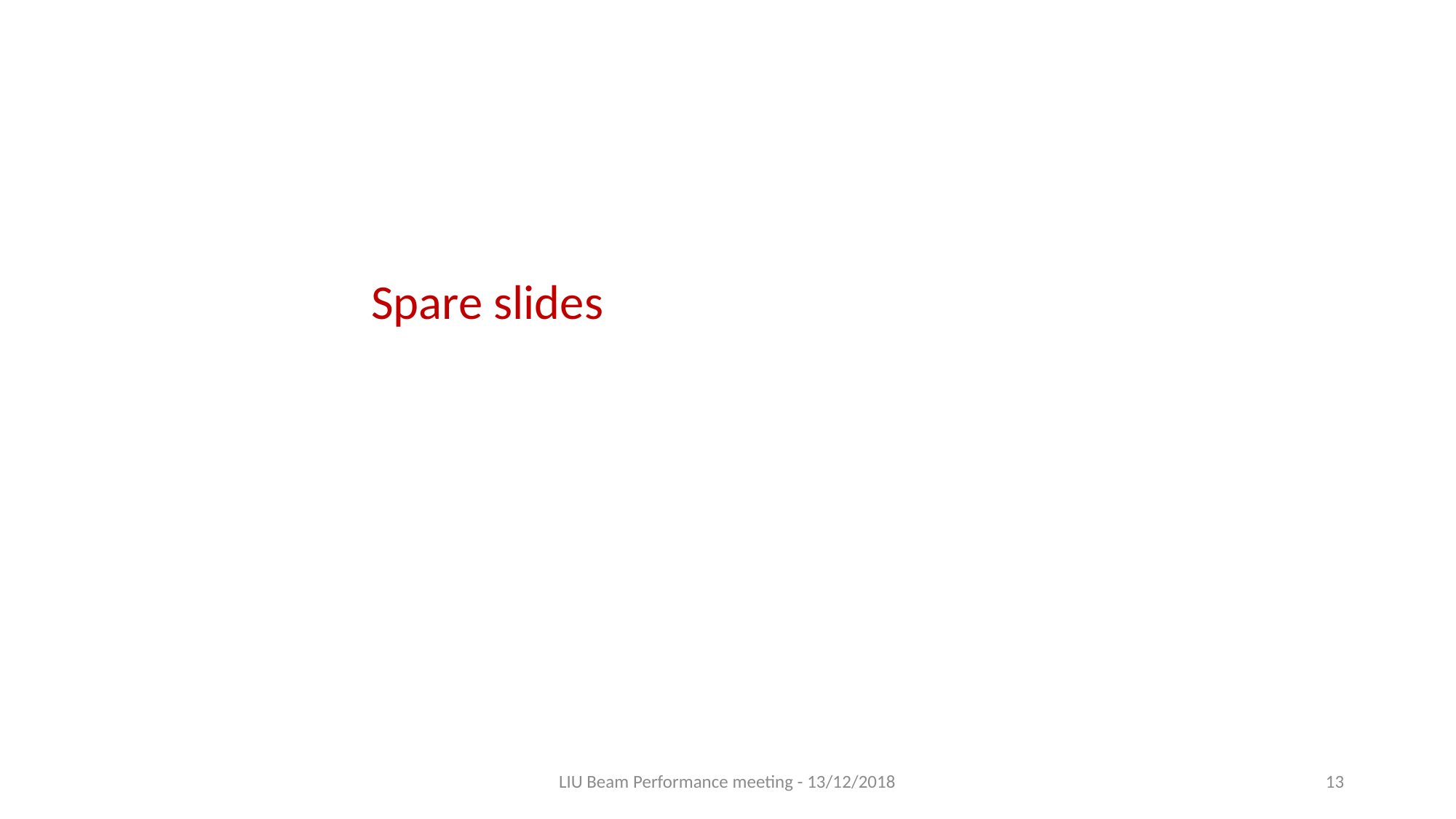

Spare slides
LIU Beam Performance meeting - 13/12/2018
13